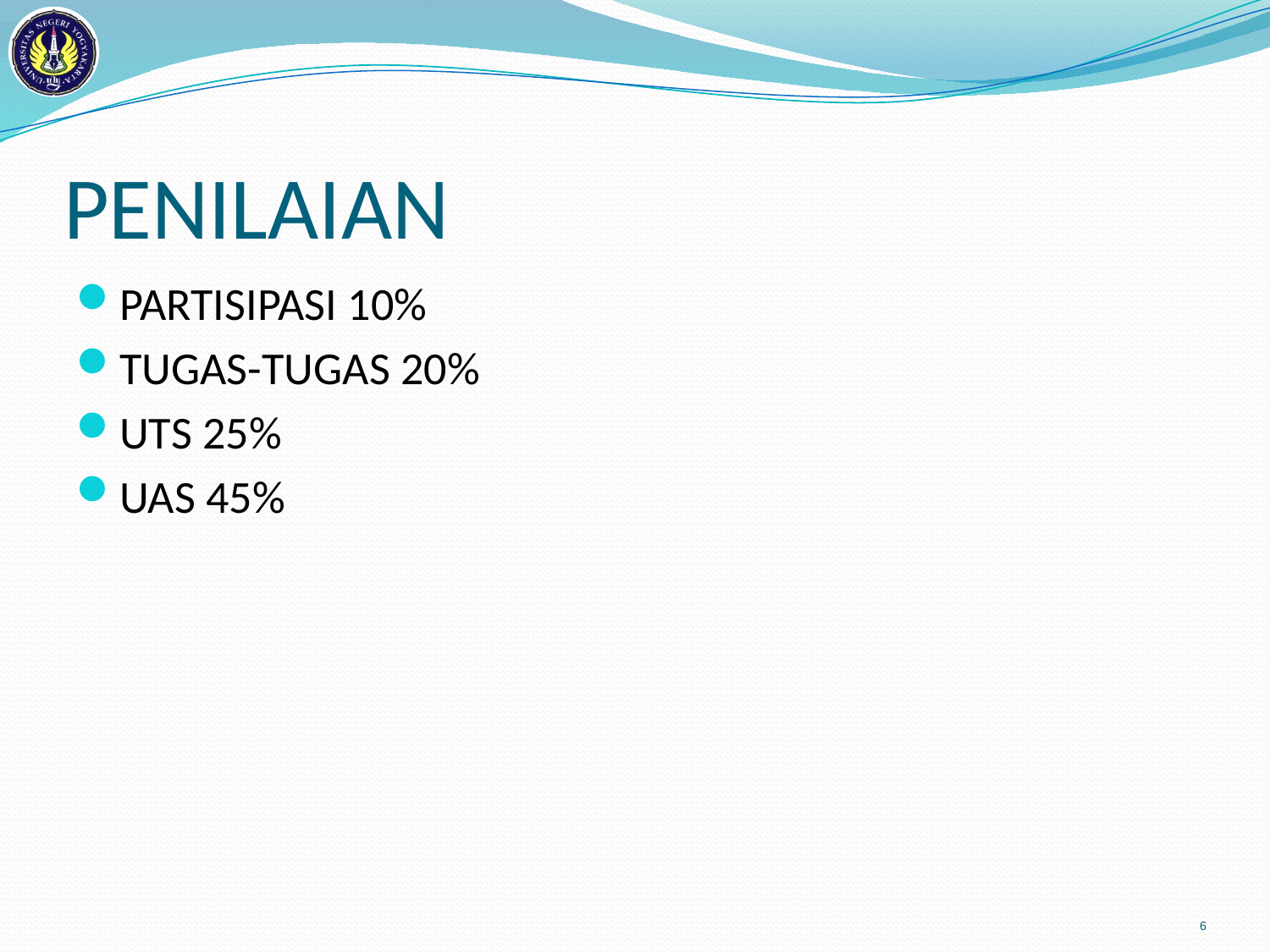

# PENILAIAN
PARTISIPASI 10%
TUGAS-TUGAS 20%
UTS 25%
UAS 45%
6